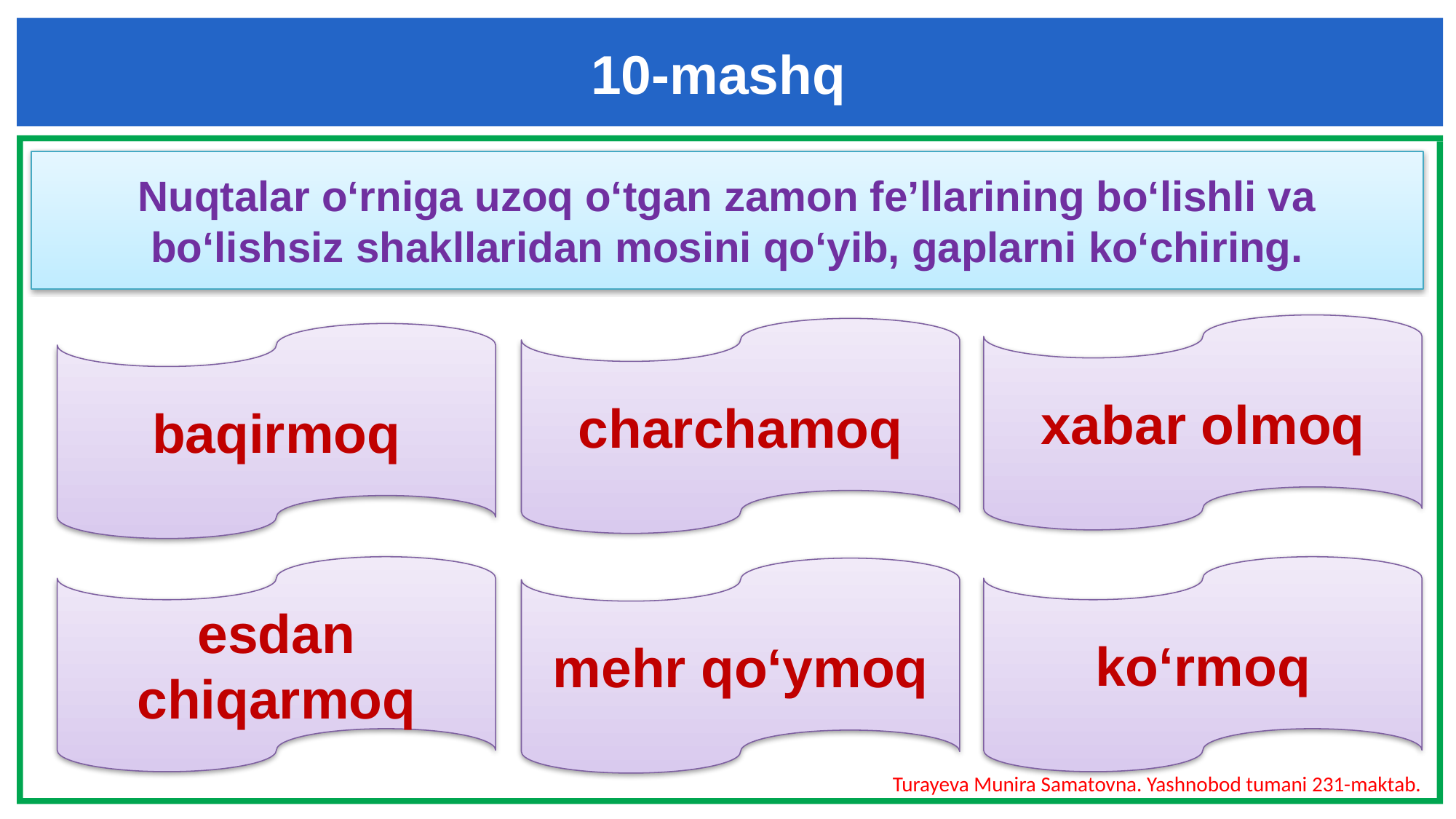

10-mashq
Nuqtalar o‘rniga uzoq o‘tgan zamon fe’llarining bo‘lishli va bo‘lishsiz shakllaridan mosini qo‘yib, gaplarni ko‘chiring.
xabar olmoq
charchamoq
baqirmoq
esdan chiqarmoq
ko‘rmoq
mehr qo‘ymoq
Turayeva Munira Samatovna. Yashnobod tumani 231-maktab.